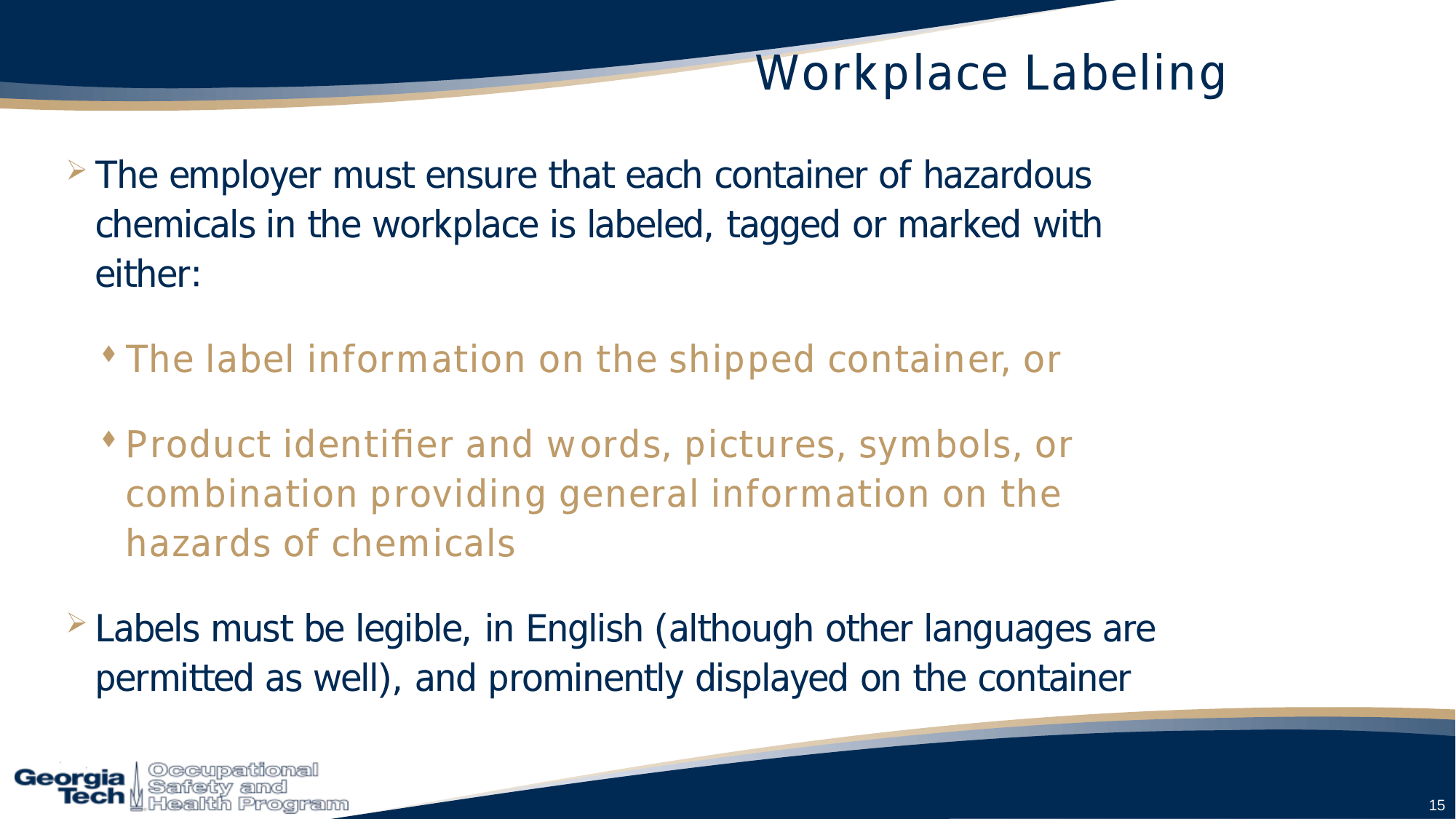

# Workplace Labeling
The employer must ensure that each container of hazardous chemicals in the workplace is labeled, tagged or marked with either:
The label information on the shipped container, or
Product identifier and words, pictures, symbols, or combination providing general information on the hazards of chemicals
Labels must be legible, in English (although other languages are permitted as well), and prominently displayed on the container
15